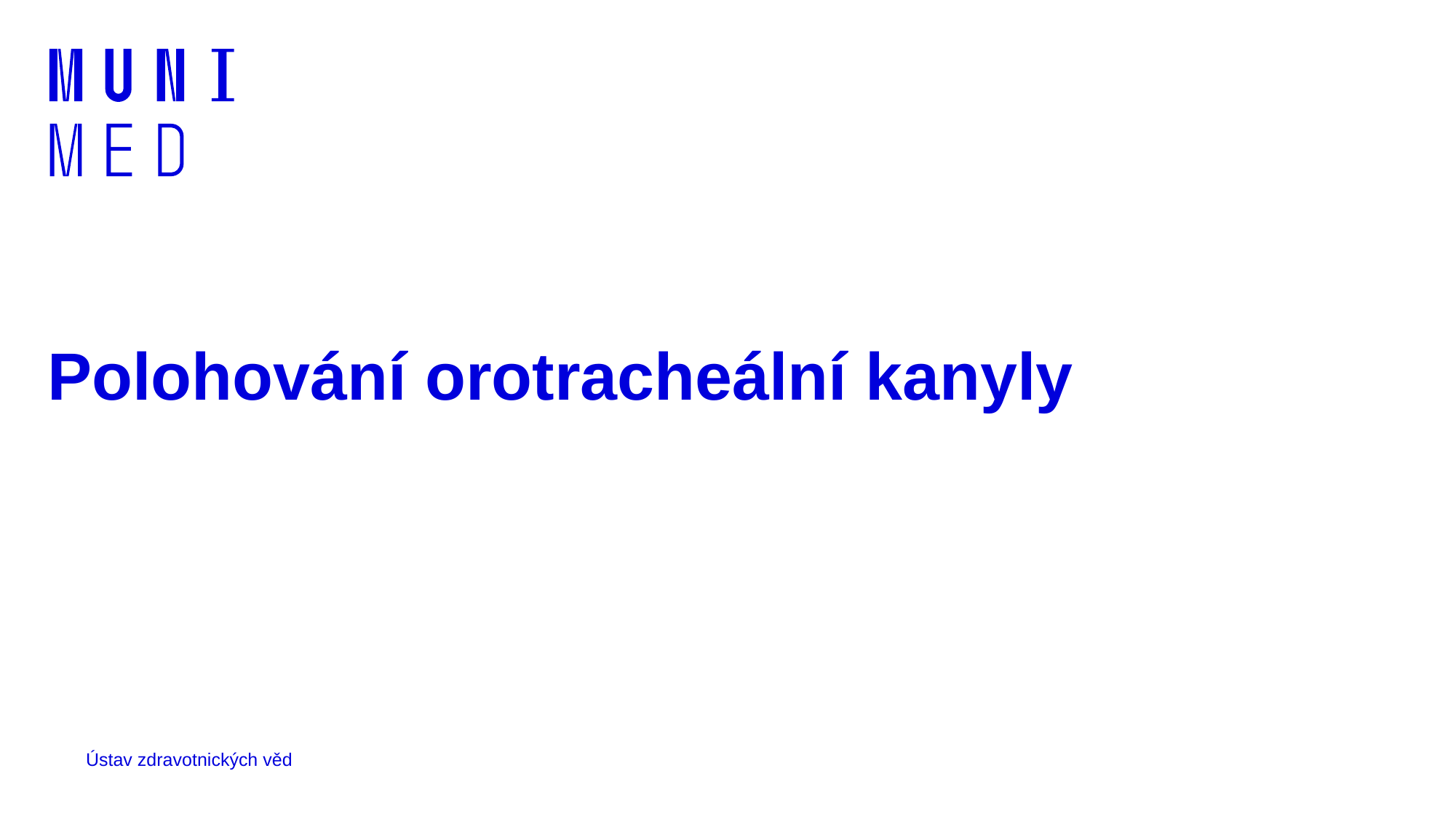

# Polohování orotracheální kanyly
Ústav zdravotnických věd